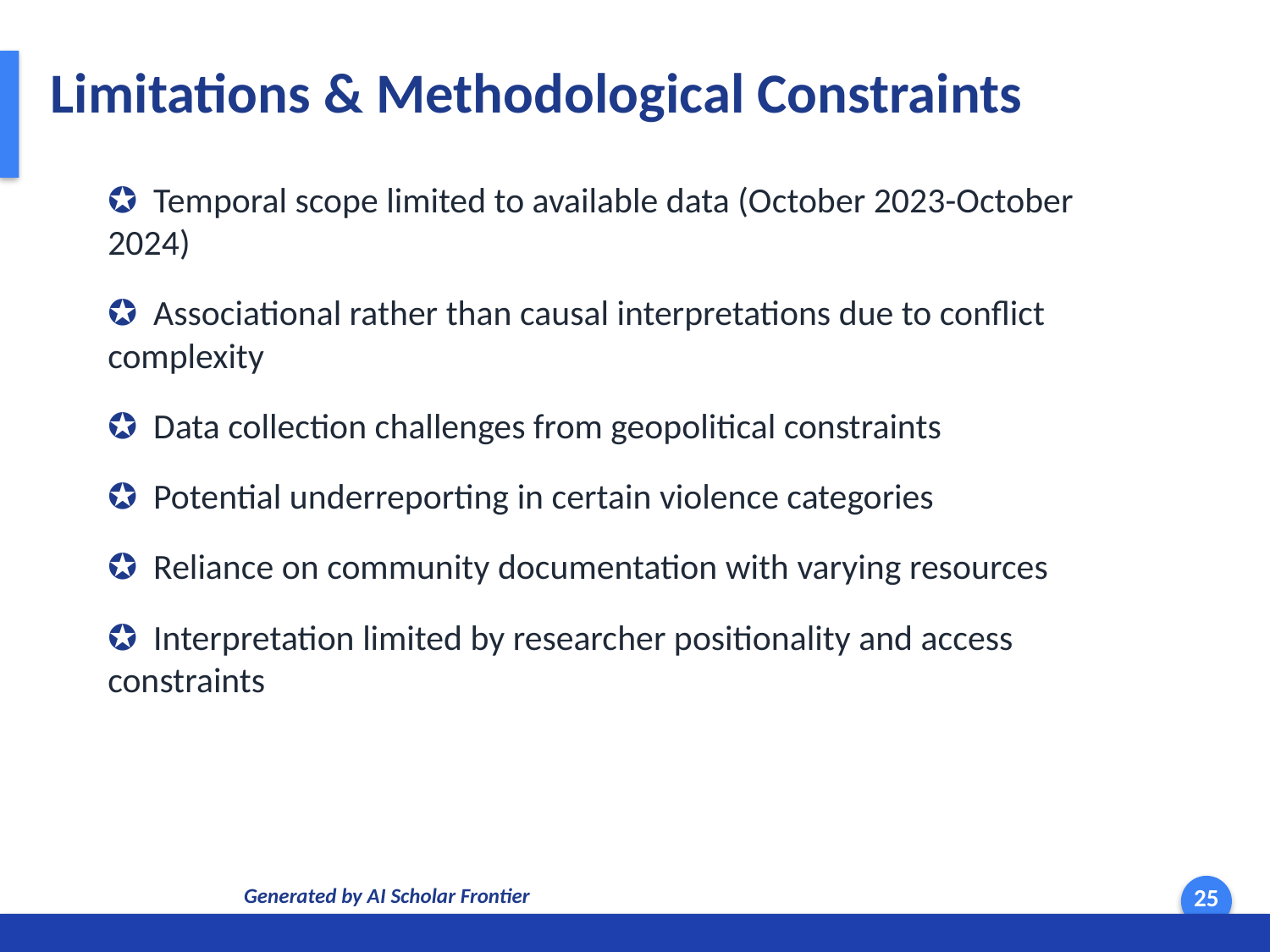

Limitations & Methodological Constraints
✪  Temporal scope limited to available data (October 2023-October 2024)
✪  Associational rather than causal interpretations due to conflict complexity
✪  Data collection challenges from geopolitical constraints
✪  Potential underreporting in certain violence categories
✪  Reliance on community documentation with varying resources
✪  Interpretation limited by researcher positionality and access constraints
Generated by AI Scholar Frontier

25